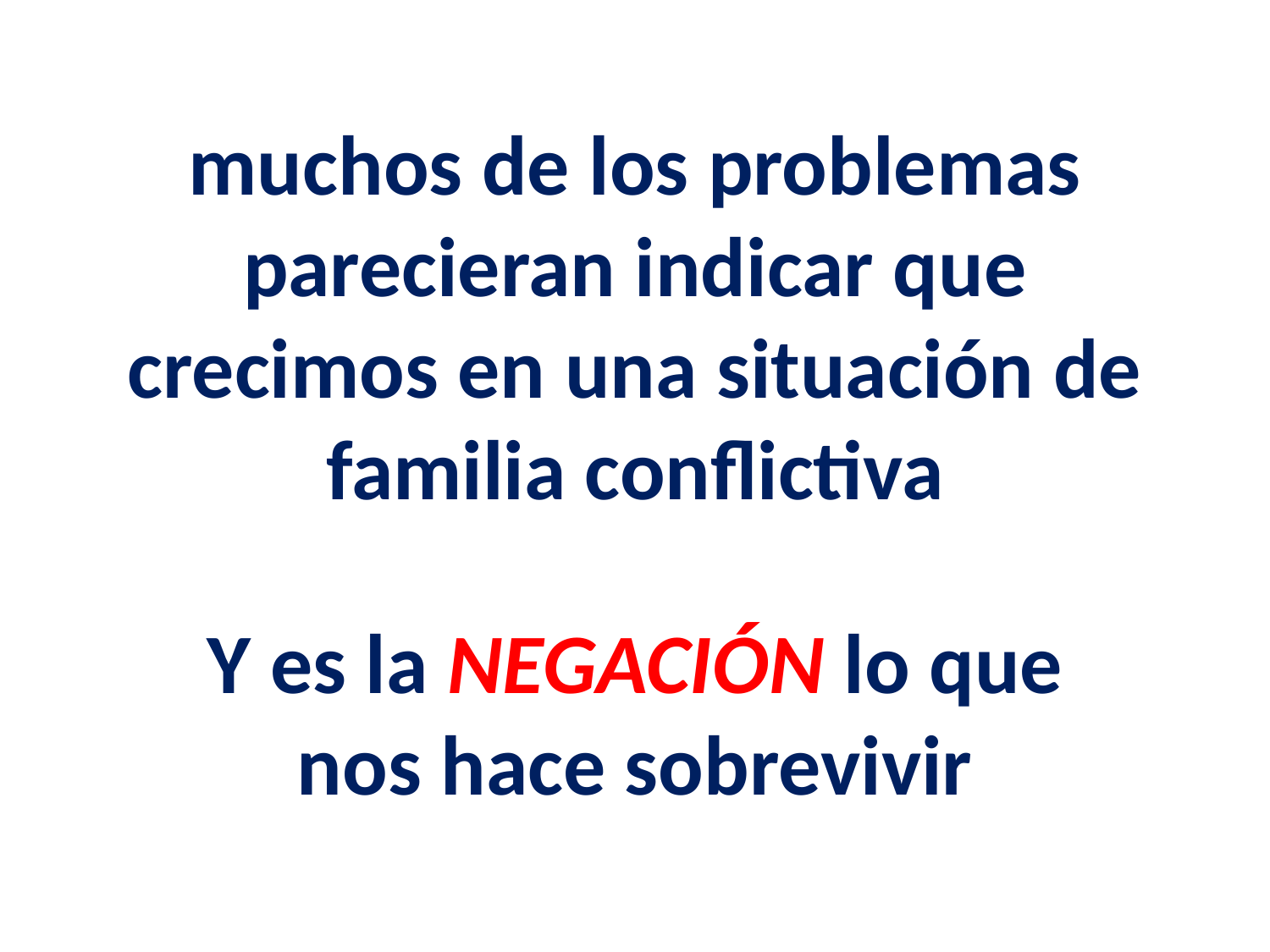

# muchos de los problemas parecieran indicar que crecimos en una situación de familia conflictiva
Y es la NEGACIÓN lo que nos hace sobrevivir